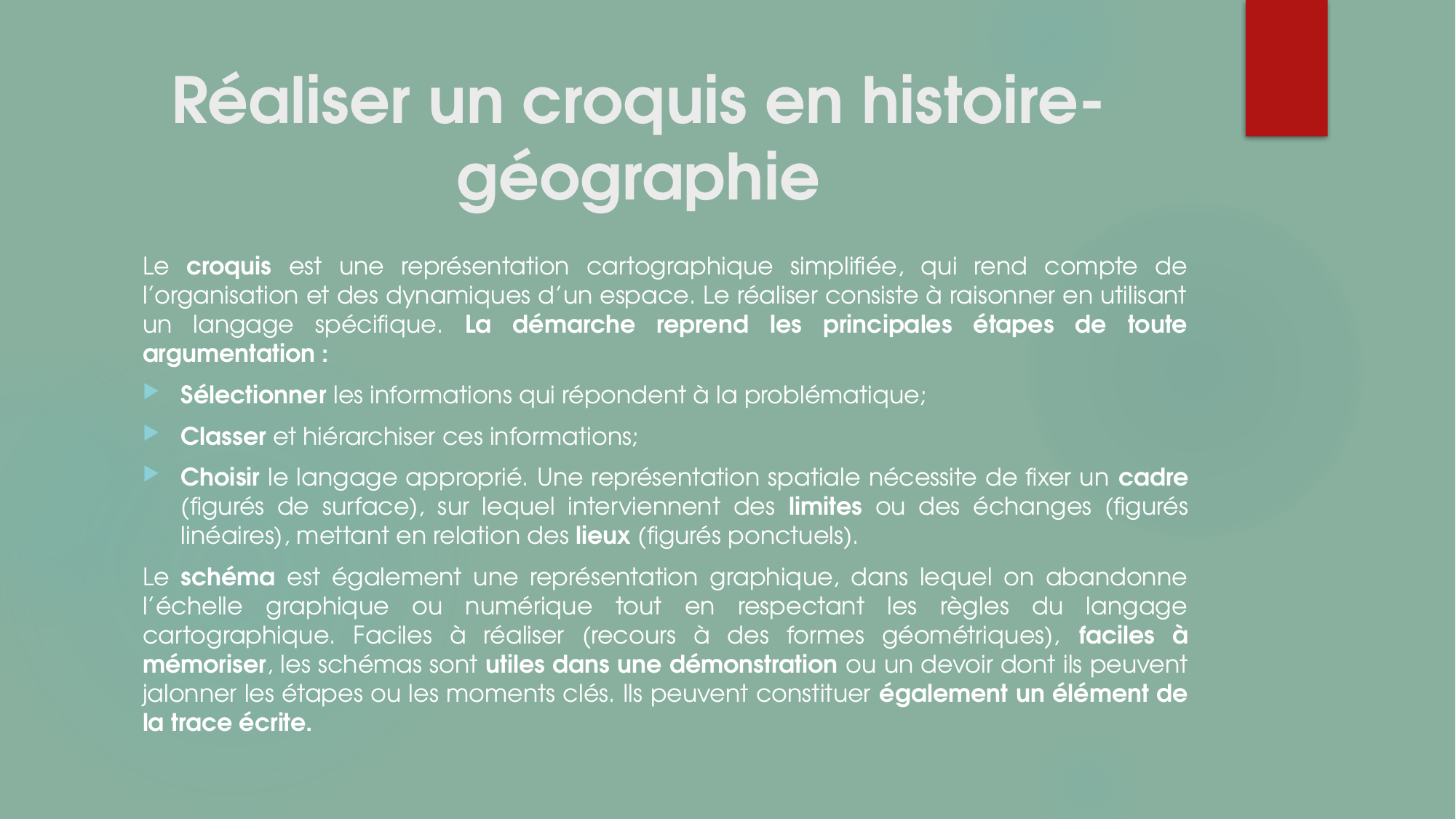

# Réaliser un croquis en histoire-géographie
Le croquis est une représentation cartographique simplifiée, qui rend compte de l’organisation et des dynamiques d’un espace. Le réaliser consiste à raisonner en utilisant un langage spécifique. La démarche reprend les principales étapes de toute argumentation :
Sélectionner les informations qui répondent à la problématique;
Classer et hiérarchiser ces informations;
Choisir le langage approprié. Une représentation spatiale nécessite de fixer un cadre (figurés de surface), sur lequel interviennent des limites ou des échanges (figurés linéaires), mettant en relation des lieux (figurés ponctuels).
Le schéma est également une représentation graphique, dans lequel on abandonne l’échelle graphique ou numérique tout en respectant les règles du langage cartographique. Faciles à réaliser (recours à des formes géométriques), faciles à mémoriser, les schémas sont utiles dans une démonstration ou un devoir dont ils peuvent jalonner les étapes ou les moments clés. Ils peuvent constituer également un élément de la trace écrite.